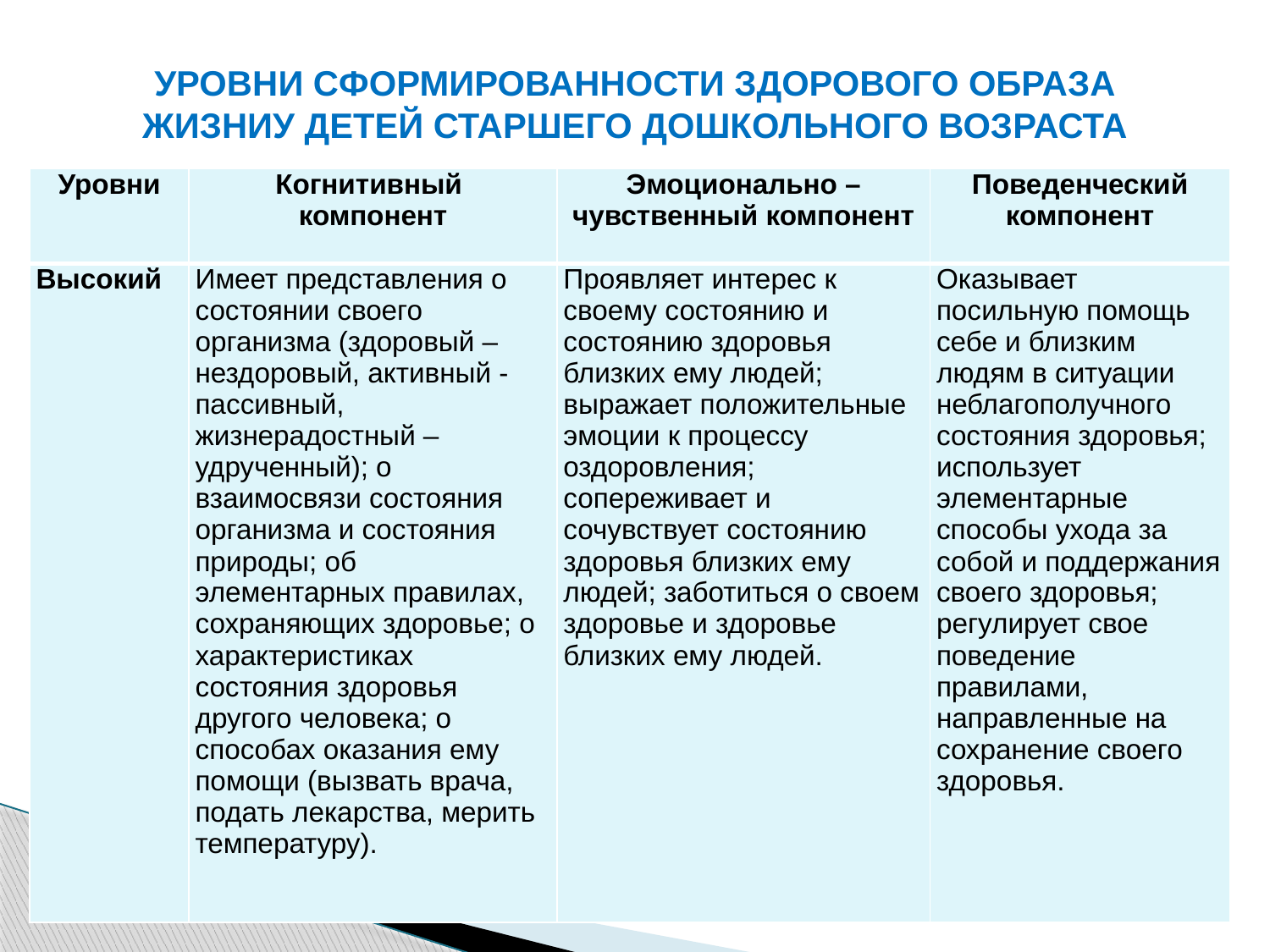

# УРОВНИ СФОРМИРОВАННОСТИ ЗДОРОВОГО ОБРАЗА ЖИЗНИУ ДЕТЕЙ СТАРШЕГО ДОШКОЛЬНОГО ВОЗРАСТА
| Уровни | Когнитивный компонент | Эмоционально – чувственный компонент | Поведенческий компонент |
| --- | --- | --- | --- |
| Высокий | Имеет представления о состоянии своего организма (здоровый – нездоровый, активный - пассивный, жизнерадостный – удрученный); о взаимосвязи состояния организма и состояния природы; об элементарных правилах, сохраняющих здоровье; о характеристиках состояния здоровья другого человека; о способах оказания ему помощи (вызвать врача, подать лекарства, мерить температуру). | Проявляет интерес к своему состоянию и состоянию здоровья близких ему людей; выражает положительные эмоции к процессу оздоровления; сопереживает и сочувствует состоянию здоровья близких ему людей; заботиться о своем здоровье и здоровье близких ему людей. | Оказывает посильную помощь себе и близким людям в ситуации неблагополучного состояния здоровья; использует элементарные способы ухода за собой и поддержания своего здоровья; регулирует свое поведение правилами, направленные на сохранение своего здоровья. |